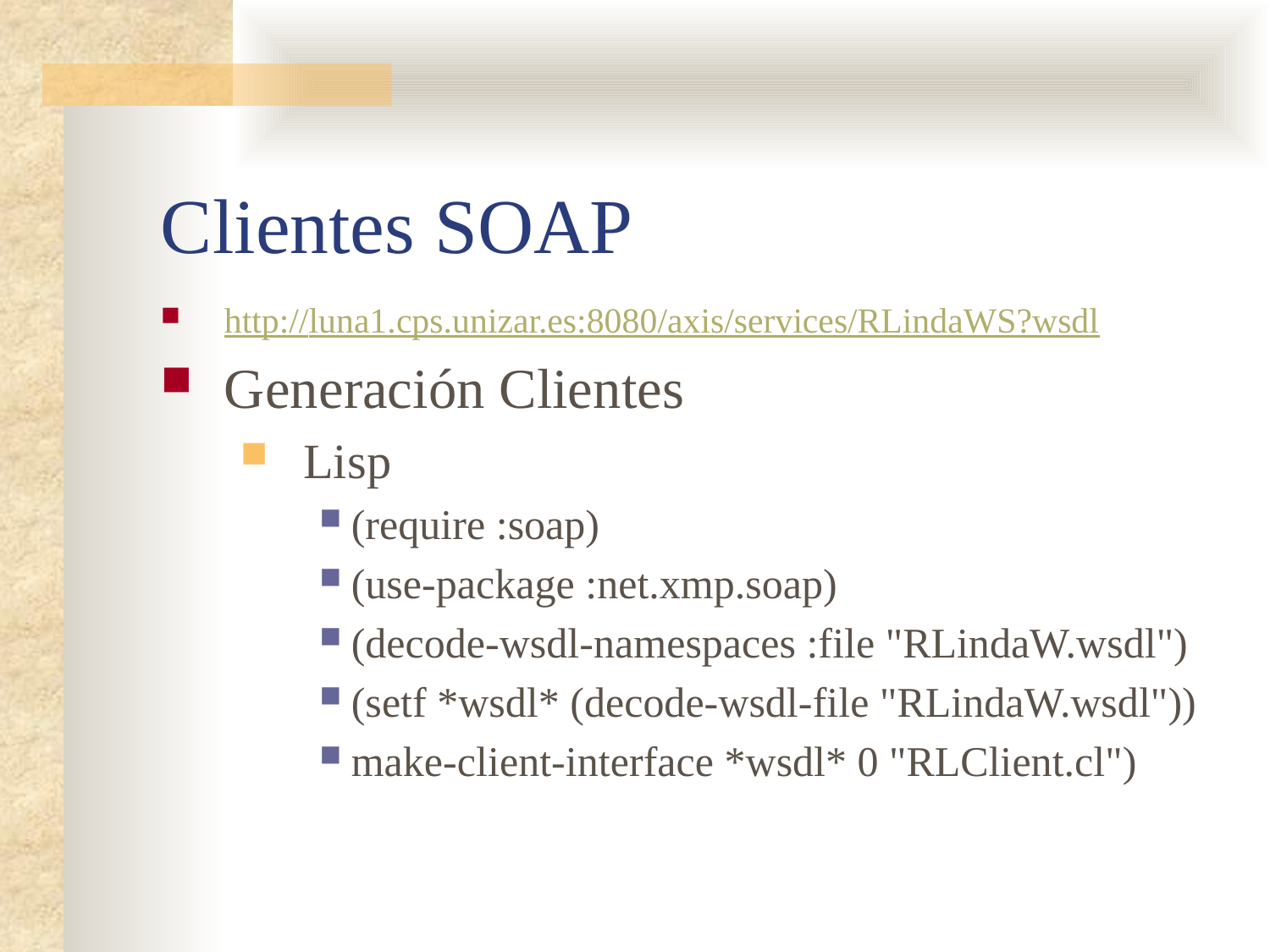

# Clientes SOAP
http://luna1.cps.unizar.es:8080/axis/services/RLindaWS?wsdl
Generación Clientes
Lisp
(require :soap)
(use-package :net.xmp.soap)
(decode-wsdl-namespaces :file "RLindaW.wsdl")
(setf *wsdl* (decode-wsdl-file "RLindaW.wsdl"))
make-client-interface *wsdl* 0 "RLClient.cl")